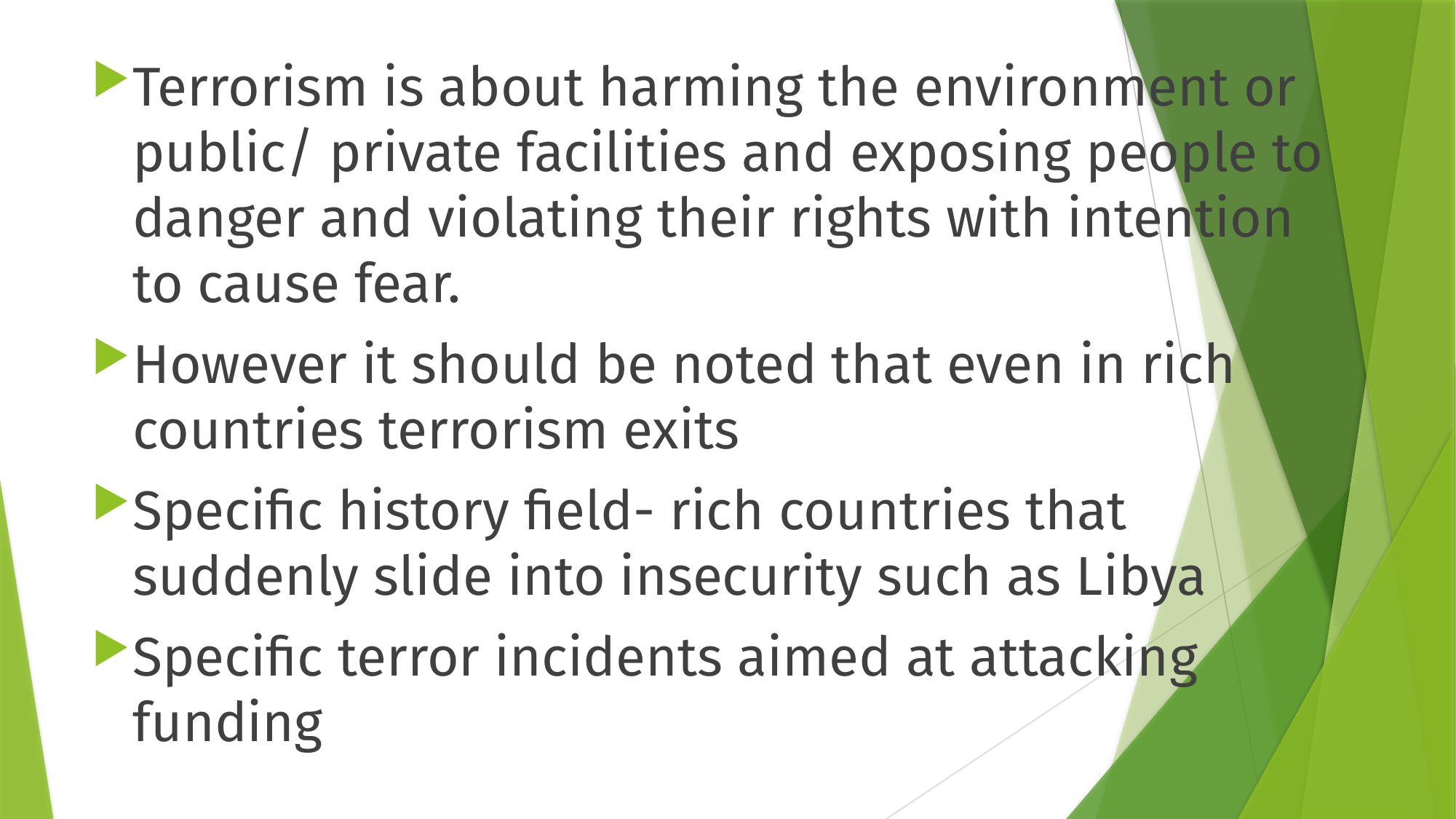

Terrorism is about harming the environment or public/ private facilities and exposing people to danger and violating their rights with intention to cause fear.
However it should be noted that even in rich countries terrorism exits
Specific history field- rich countries that suddenly slide into insecurity such as Libya
Specific terror incidents aimed at attacking funding